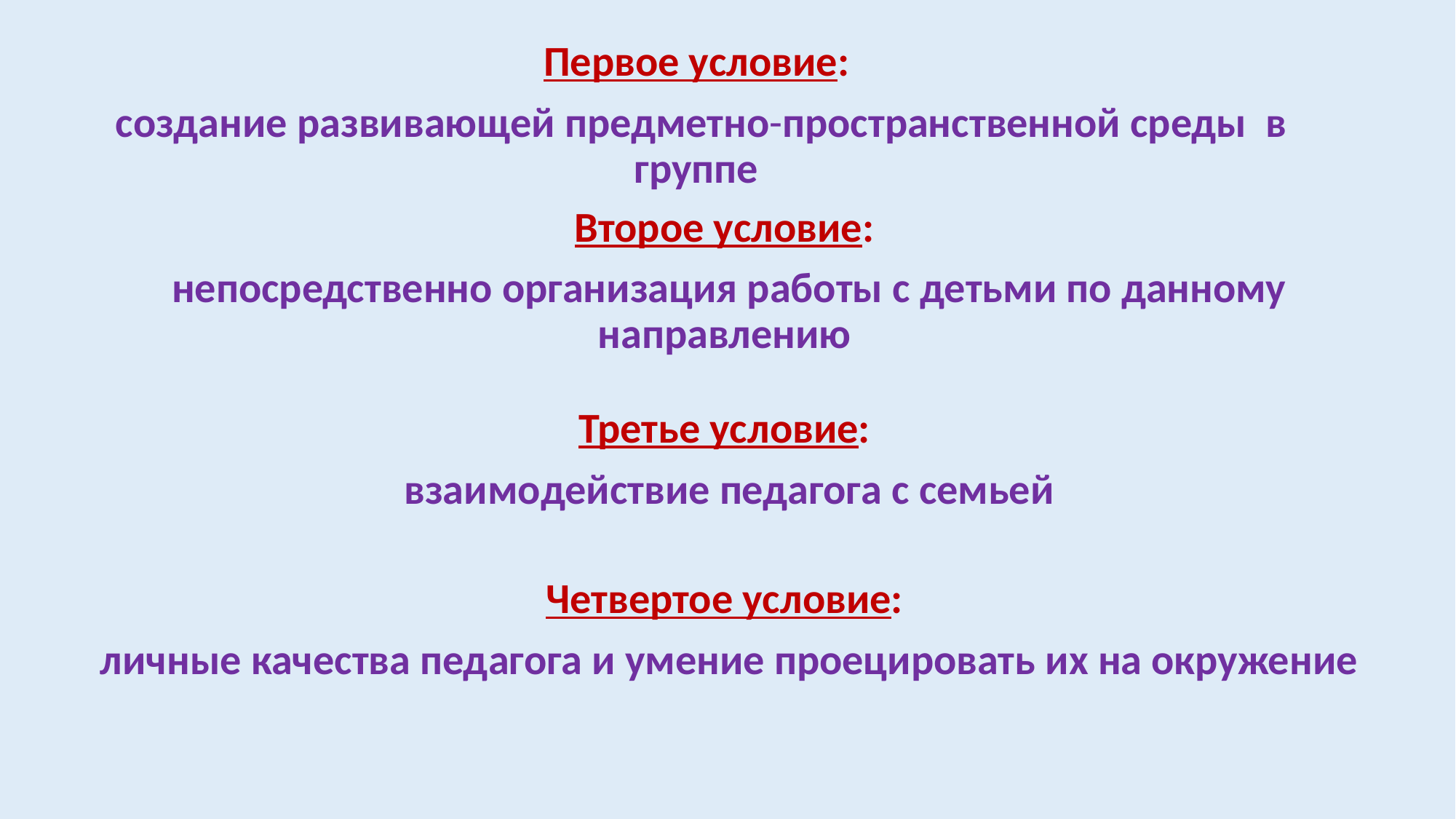

Первое условие:
создание развивающей предметно-пространственной среды  в группе

Второе условие:
непосредственно организация работы с детьми по данному направлению

Третье условие:
взаимодействие педагога с семьей
Четвертое условие:
личные качества педагога и умение проецировать их на окружение